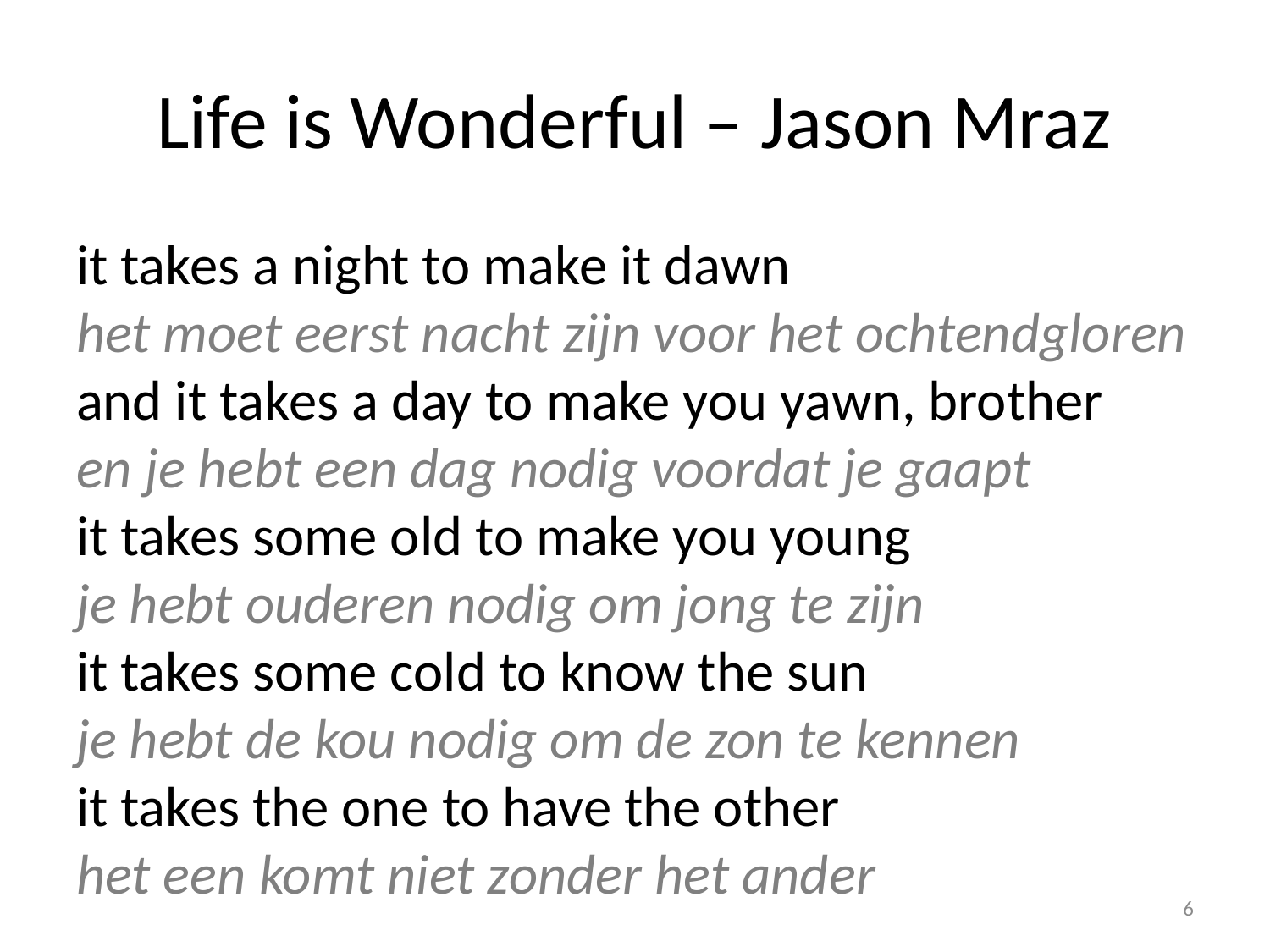

# Life is Wonderful – Jason Mraz
it takes a night to make it dawn
het moet eerst nacht zijn voor het ochtendgloren
and it takes a day to make you yawn, brother
en je hebt een dag nodig voordat je gaapt
it takes some old to make you young
je hebt ouderen nodig om jong te zijn
it takes some cold to know the sun
je hebt de kou nodig om de zon te kennen
it takes the one to have the other
het een komt niet zonder het ander
6